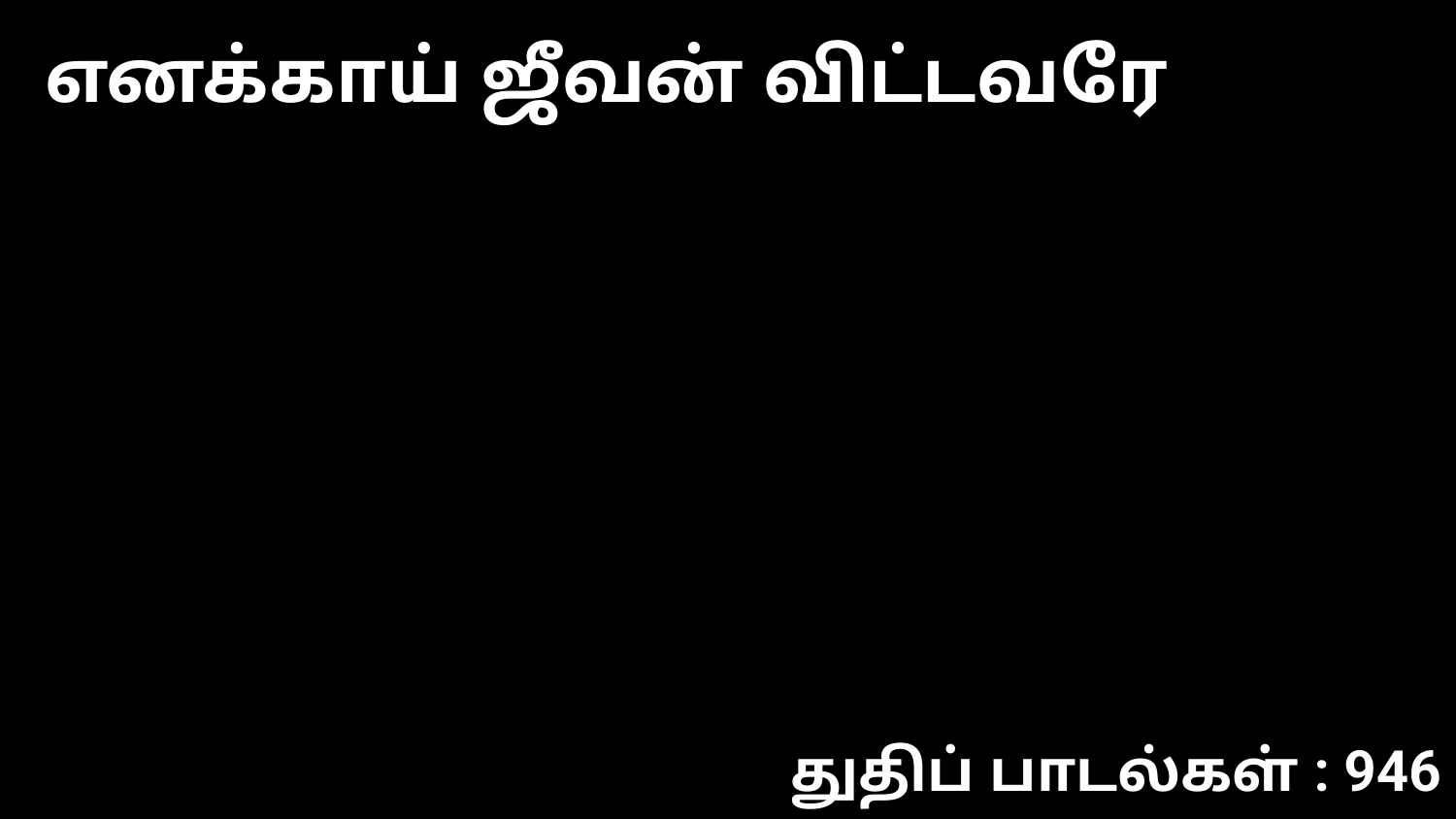

எனக்காய் ஜீவன் விட்டவரே
துதிப் பாடல்கள் : 946